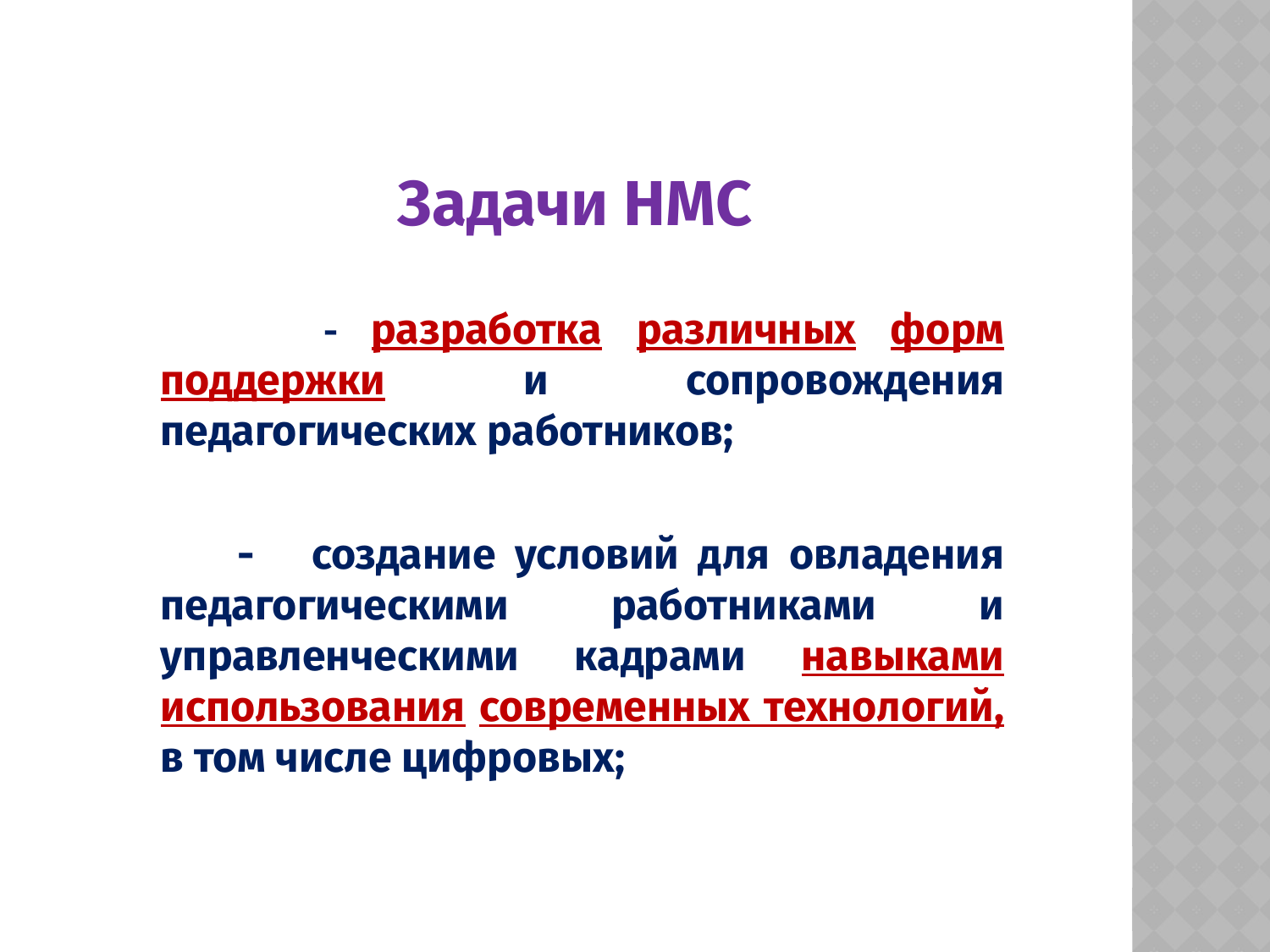

Задачи НМС

     - разработка различных форм поддержки и сопровождения педагогических работников;

    -   создание условий для овладения педагогическими работниками и управленческими кадрами навыками использования современных технологий, в том числе цифровых;